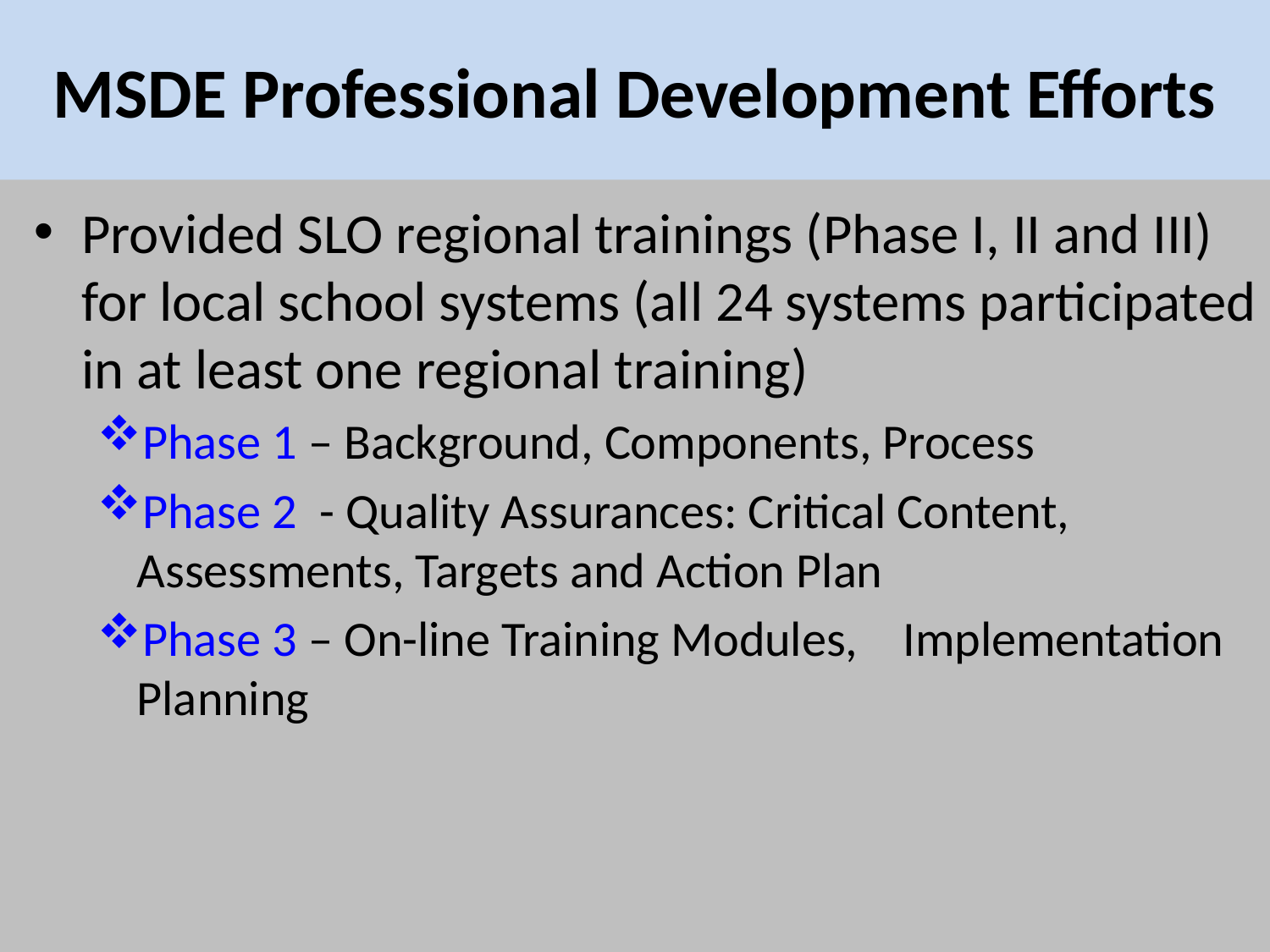

# MSDE Professional Development Efforts
Provided SLO regional trainings (Phase I, II and III) for local school systems (all 24 systems participated in at least one regional training)
Phase 1 – Background, Components, Process
Phase 2  - Quality Assurances: Critical Content, Assessments, Targets and Action Plan
Phase 3 – On-line Training Modules,    Implementation Planning